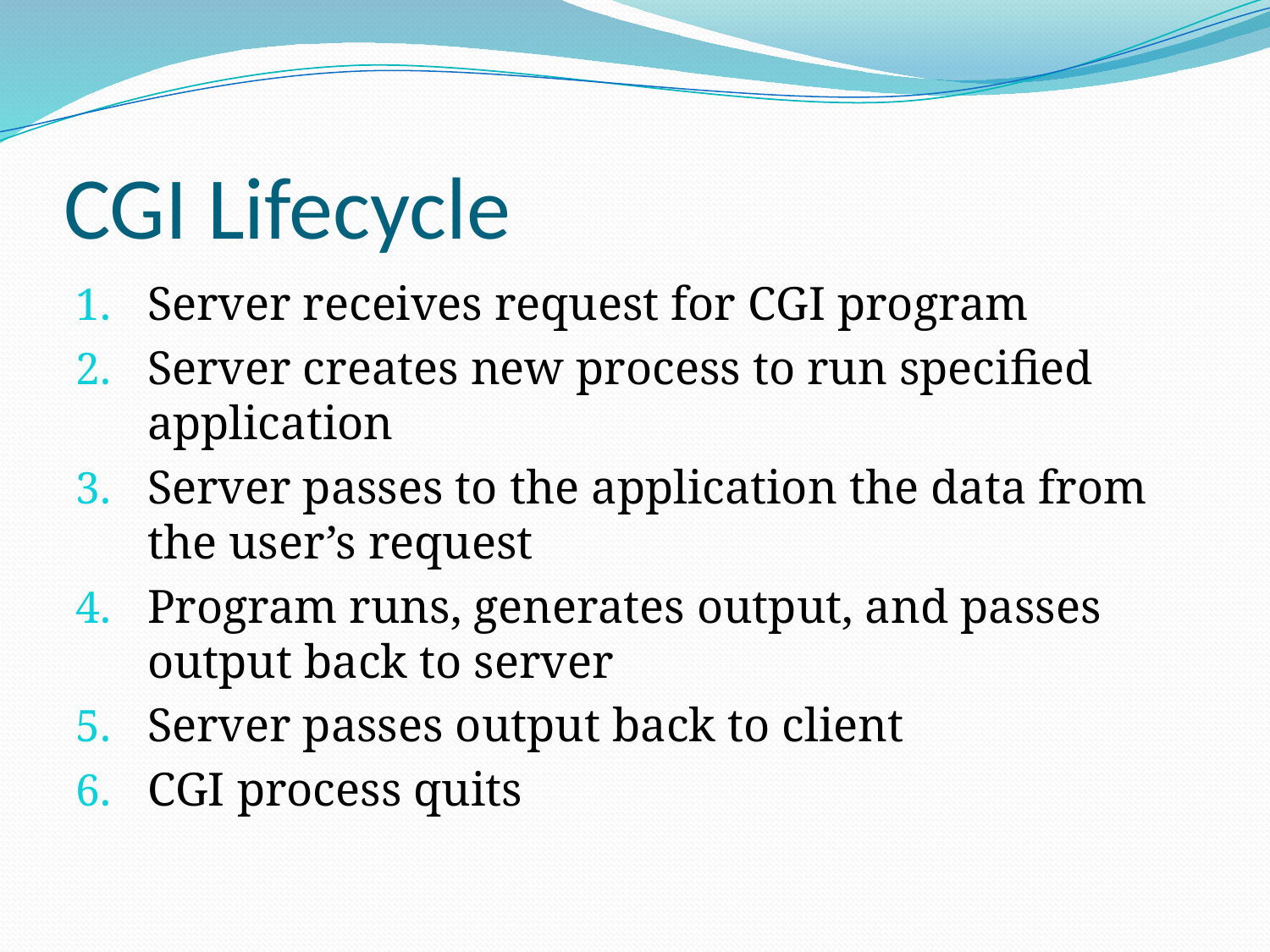

# CGI Lifecycle
Server receives request for CGI program
Server creates new process to run specified application
Server passes to the application the data from the user’s request
Program runs, generates output, and passes output back to server
Server passes output back to client
CGI process quits